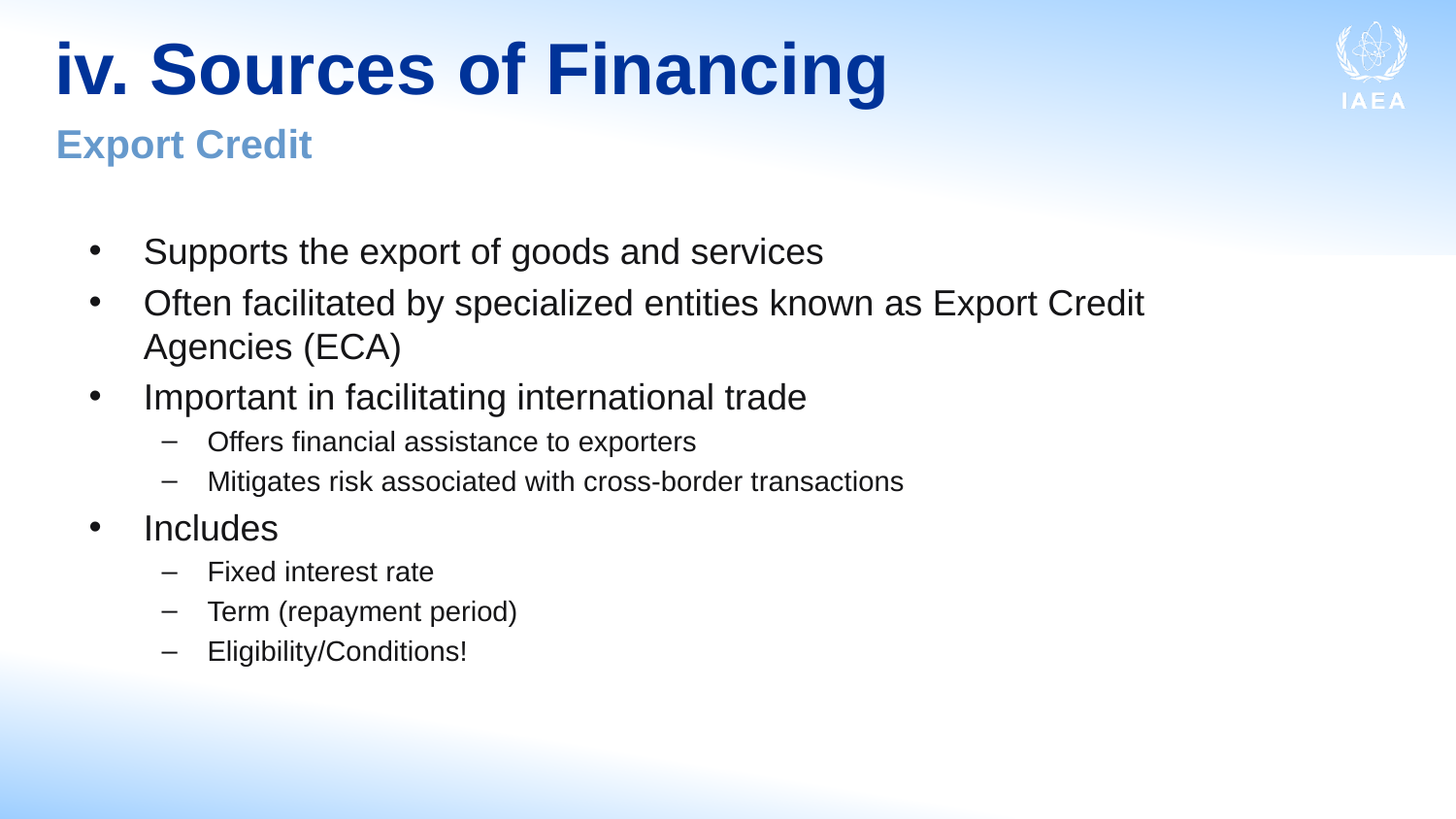

# iv. Sources of Financing
Export Credit
Supports the export of goods and services
Often facilitated by specialized entities known as Export Credit Agencies (ECA)
Important in facilitating international trade
Offers financial assistance to exporters
Mitigates risk associated with cross-border transactions
Includes
Fixed interest rate
Term (repayment period)
Eligibility/Conditions!